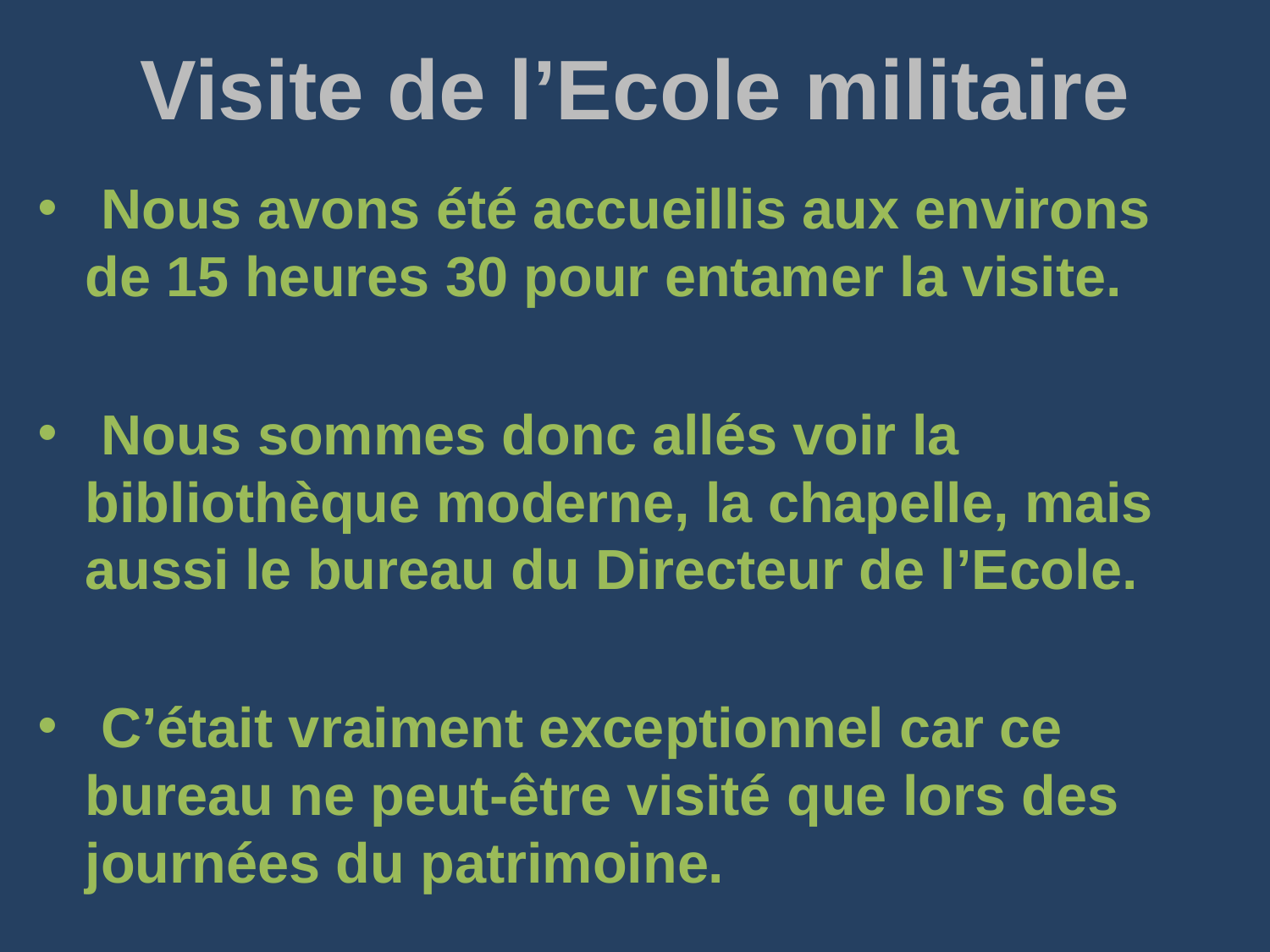

# Visite de l’Ecole militaire
 Nous avons été accueillis aux environs de 15 heures 30 pour entamer la visite.

 Nous sommes donc allés voir la bibliothèque moderne, la chapelle, mais aussi le bureau du Directeur de l’Ecole.

 C’était vraiment exceptionnel car ce bureau ne peut-être visité que lors des journées du patrimoine.